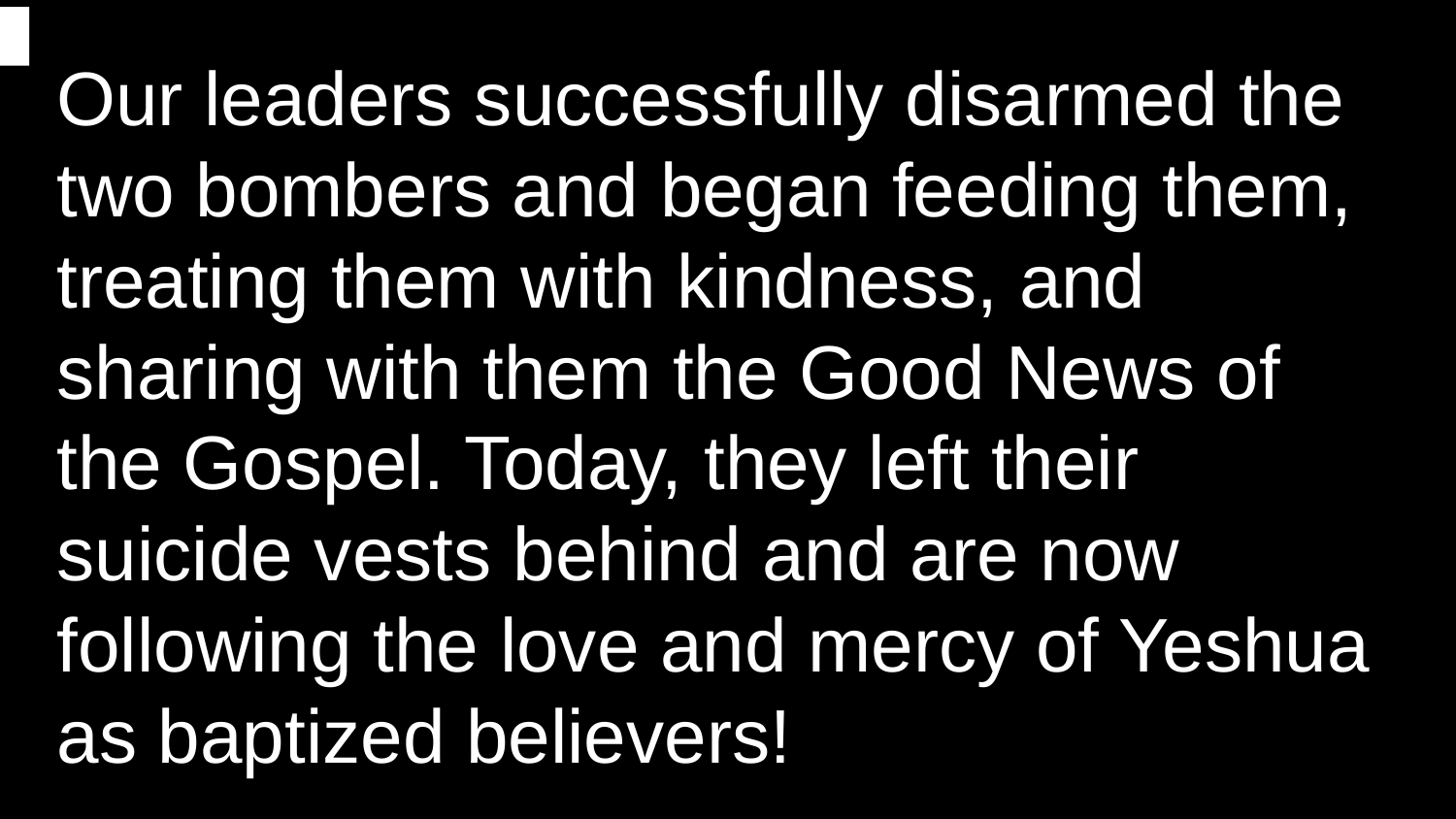

Our leaders successfully disarmed the two bombers and began feeding them, treating them with kindness, and sharing with them the Good News of the Gospel. Today, they left their suicide vests behind and are now following the love and mercy of Yeshua as baptized believers!